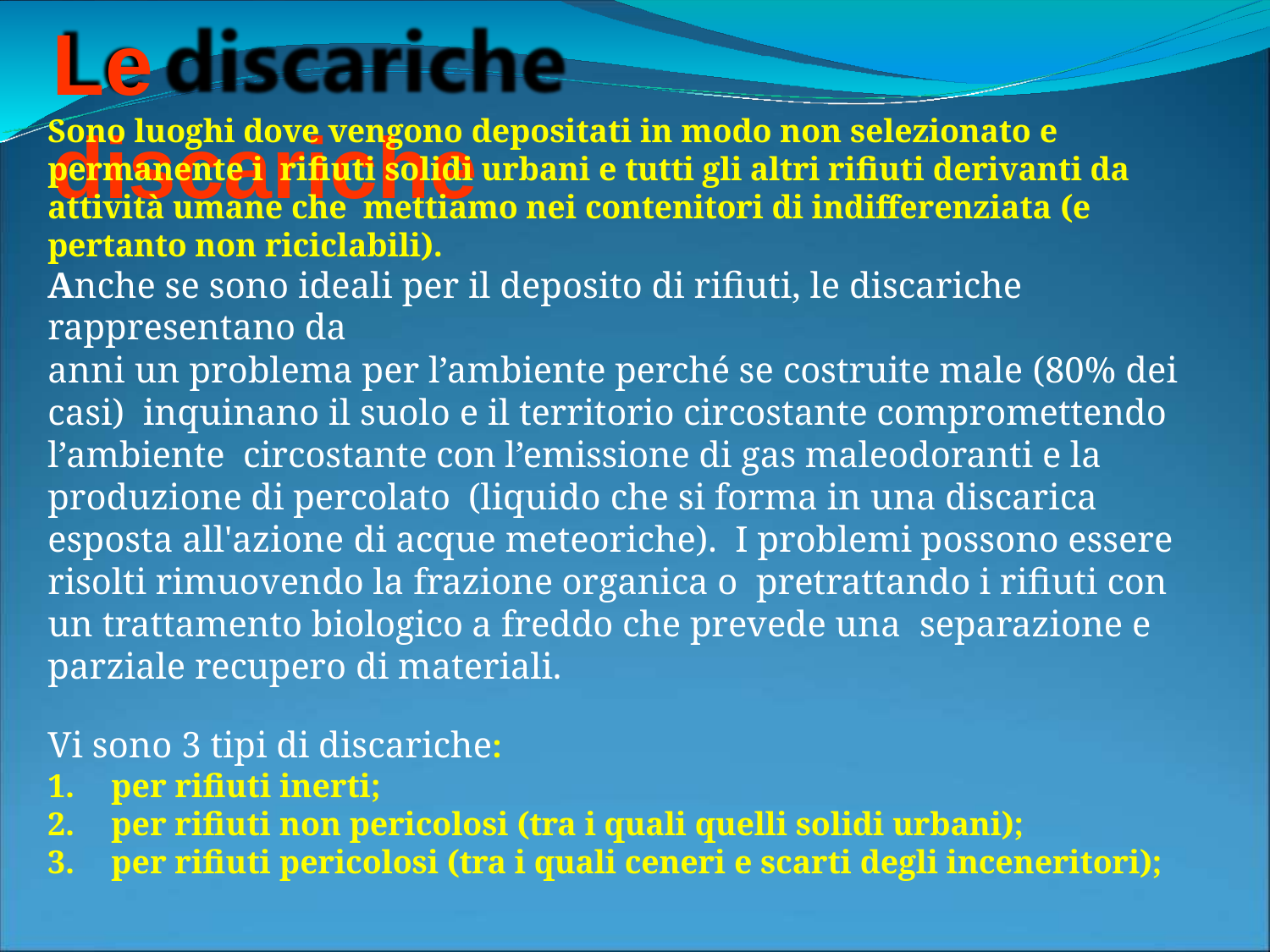

# Le discariche
Sono luoghi dove vengono depositati in modo non selezionato e permanente i  rifiuti solidi urbani e tutti gli altri rifiuti derivanti da attività umane che  mettiamo nei contenitori di indifferenziata (e pertanto non riciclabili).
Anche se sono ideali per il deposito di rifiuti, le discariche rappresentano da
anni un problema per l’ambiente perché se costruite male (80% dei casi)  inquinano il suolo e il territorio circostante compromettendo l’ambiente  circostante con l’emissione di gas maleodoranti e la produzione di percolato  (liquido che si forma in una discarica esposta all'azione di acque meteoriche).  I problemi possono essere risolti rimuovendo la frazione organica o  pretrattando i rifiuti con un trattamento biologico a freddo che prevede una  separazione e parziale recupero di materiali.

Vi sono 3 tipi di discariche:
per rifiuti inerti;
per rifiuti non pericolosi (tra i quali quelli solidi urbani);
per rifiuti pericolosi (tra i quali ceneri e scarti degli inceneritori);